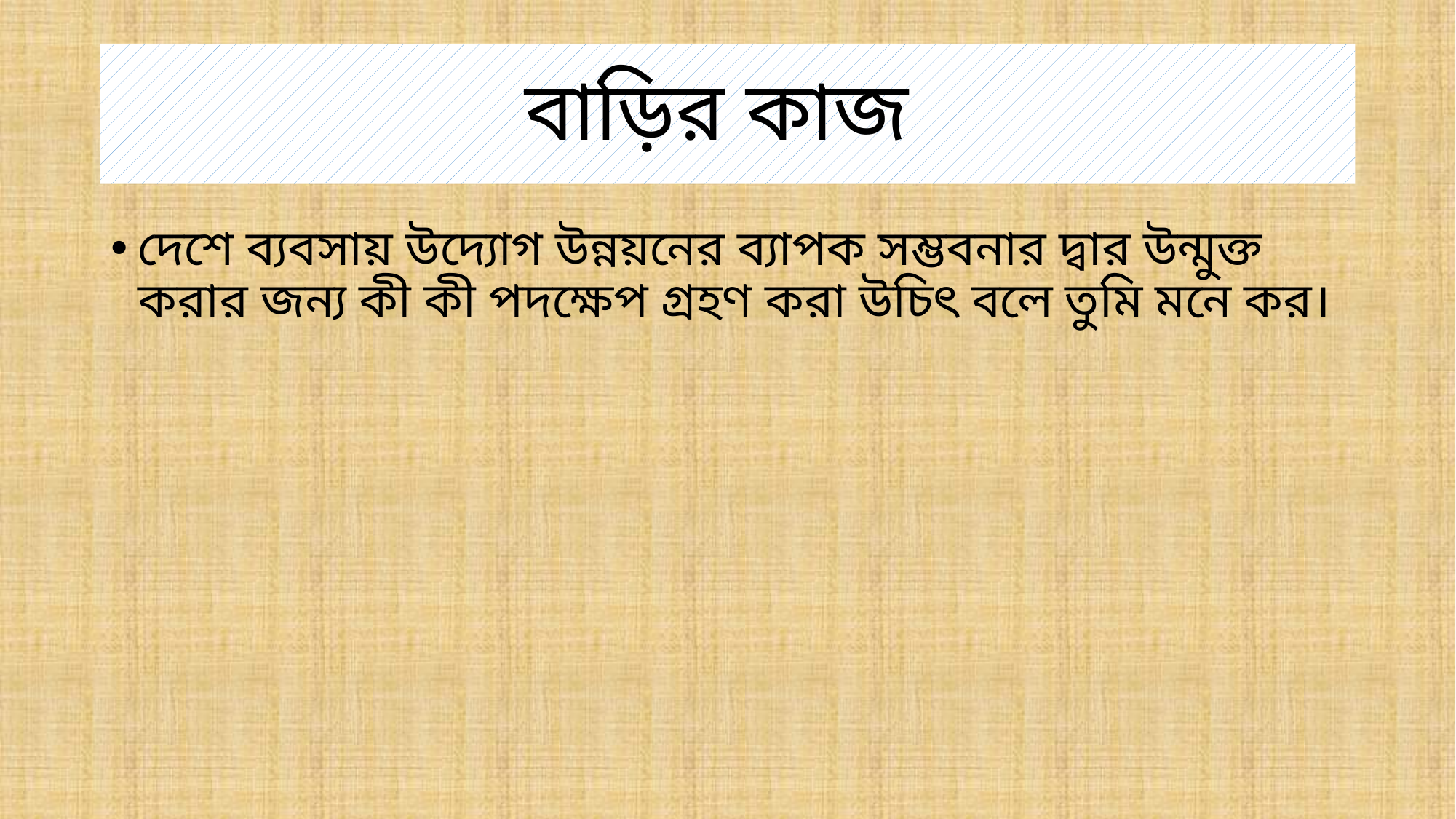

# বাড়ির কাজ
দেশে ব্যবসায় উদ্যোগ উন্নয়নের ব্যাপক সম্ভবনার দ্বার উন্মুক্ত করার জন্য কী কী পদক্ষেপ গ্রহণ করা উচিৎ বলে তুমি মনে কর।